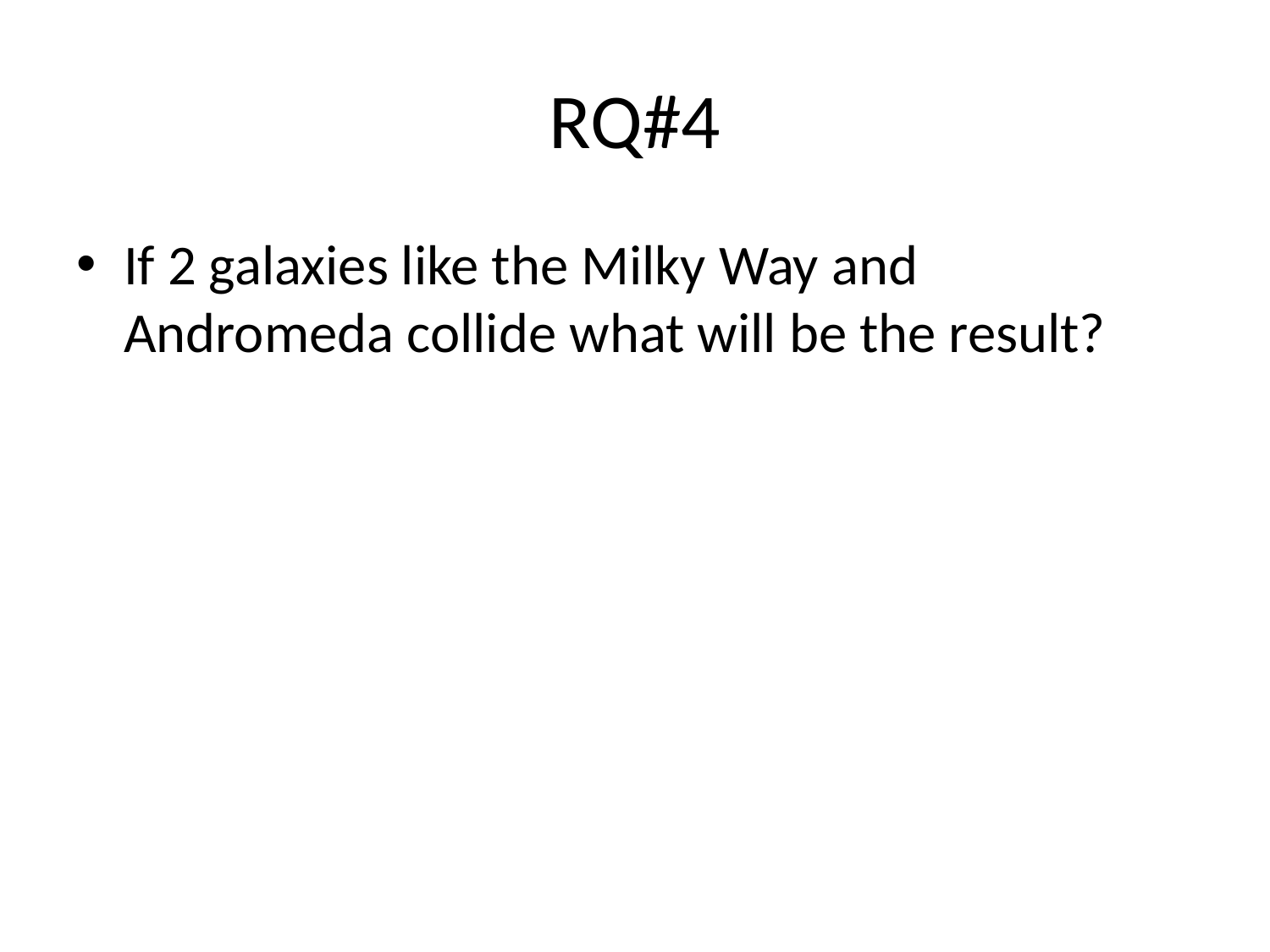

# RQ#4
If 2 galaxies like the Milky Way and Andromeda collide what will be the result?